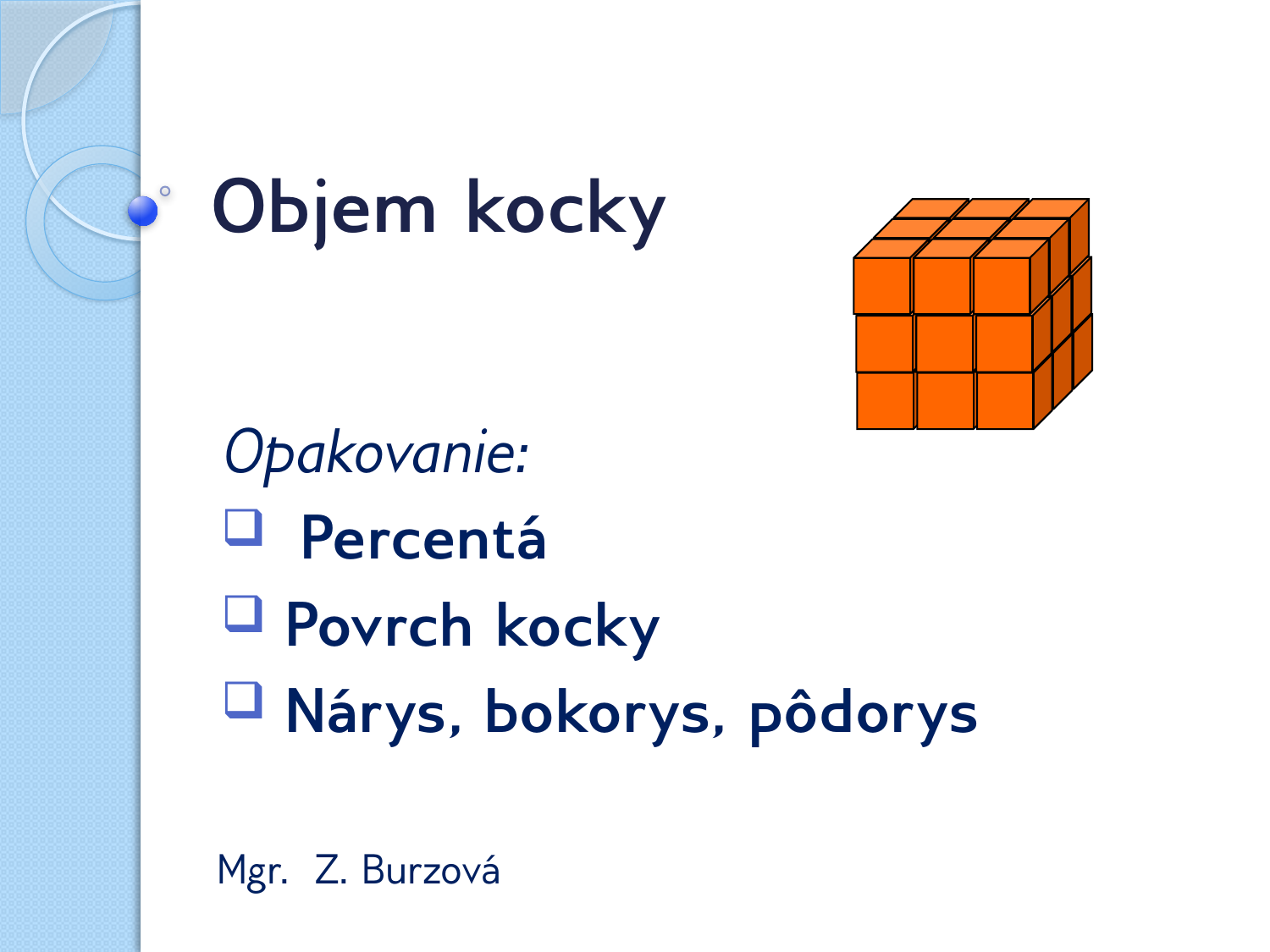

# Objem kocky

Opakovanie:
Percentá
Povrch kocky
Nárys, bokorys, pôdorys
Mgr.  Z. Burzová